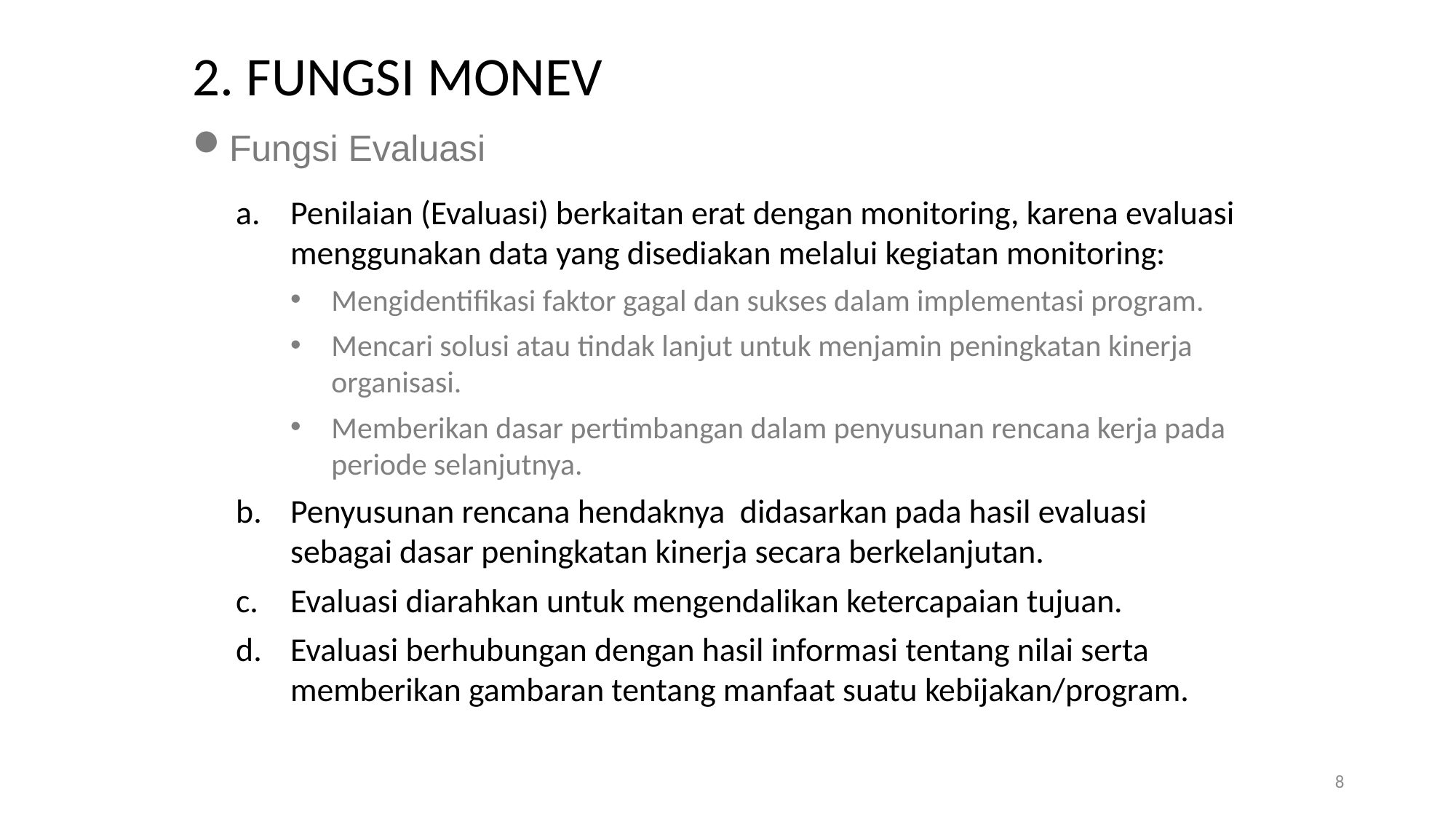

# 2. Fungsi Monev
Fungsi Evaluasi
Penilaian (Evaluasi) berkaitan erat dengan monitoring, karena evaluasi menggunakan data yang disediakan melalui kegiatan monitoring:
Mengidentifikasi faktor gagal dan sukses dalam implementasi program.
Mencari solusi atau tindak lanjut untuk menjamin peningkatan kinerja organisasi.
Memberikan dasar pertimbangan dalam penyusunan rencana kerja pada periode selanjutnya.
Penyusunan rencana hendaknya  didasarkan pada hasil evaluasi sebagai dasar peningkatan kinerja secara berkelanjutan.
Evaluasi diarahkan untuk mengendalikan ketercapaian tujuan.
Evaluasi berhubungan dengan hasil informasi tentang nilai serta memberikan gambaran tentang manfaat suatu kebijakan/program.
8